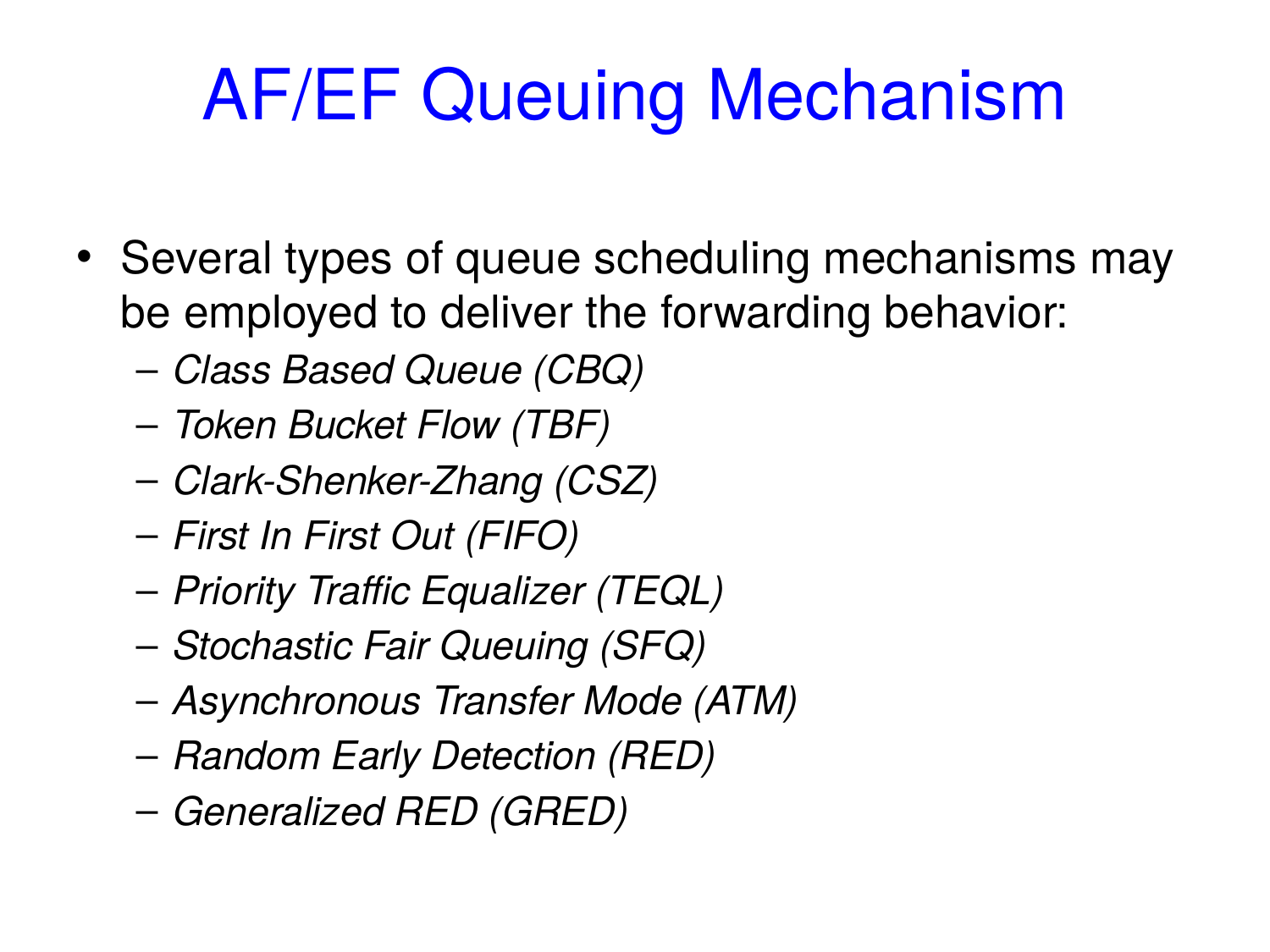

# AF/EF Queuing Mechanism
Several types of queue scheduling mechanisms may be employed to deliver the forwarding behavior:
Class Based Queue (CBQ)
Token Bucket Flow (TBF)
Clark-Shenker-Zhang (CSZ)
First In First Out (FIFO)
Priority Traffic Equalizer (TEQL)
Stochastic Fair Queuing (SFQ)
Asynchronous Transfer Mode (ATM)
Random Early Detection (RED)
Generalized RED (GRED)